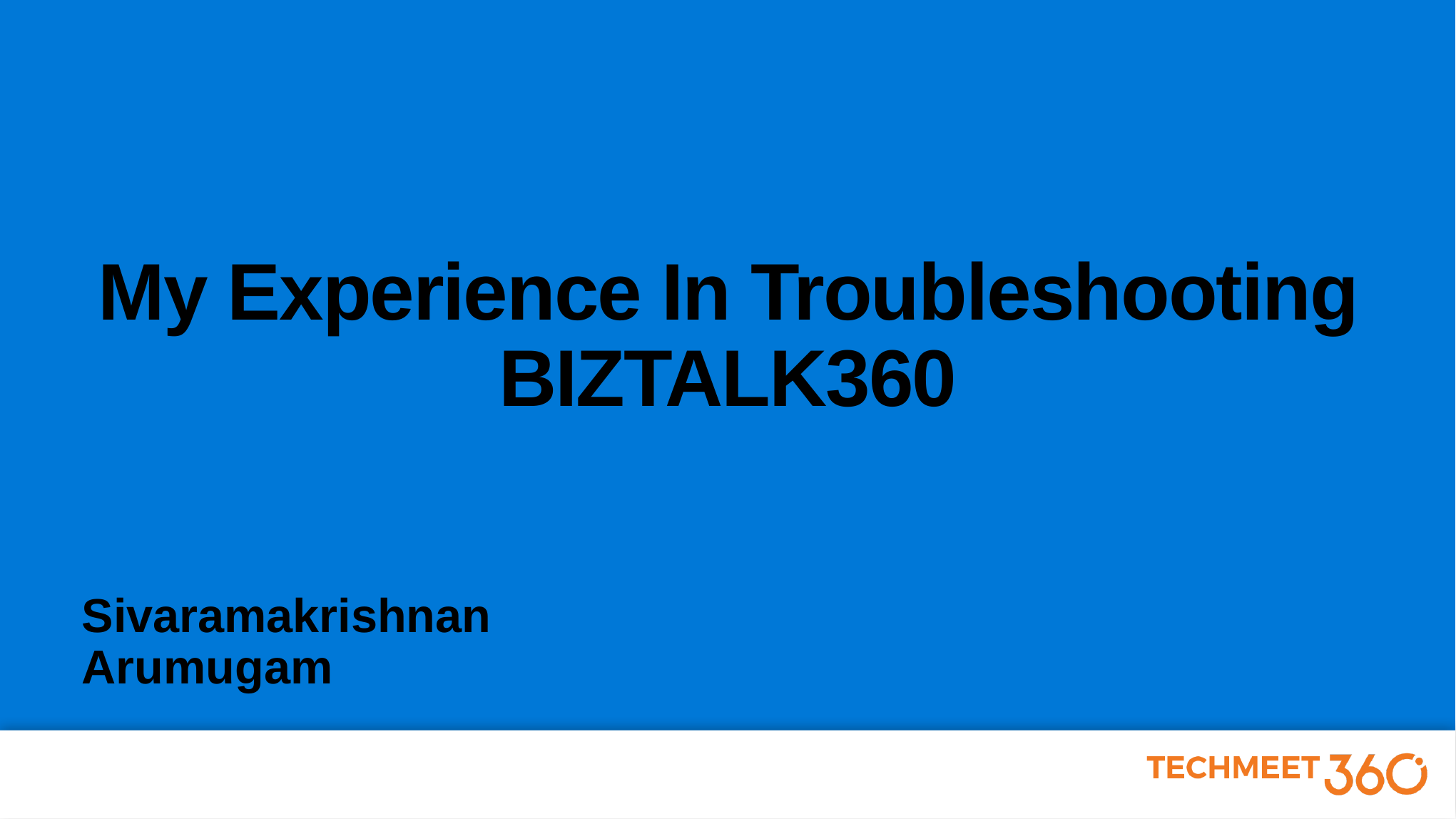

# My Experience In Troubleshooting BIZTALK360
Sivaramakrishnan Arumugam